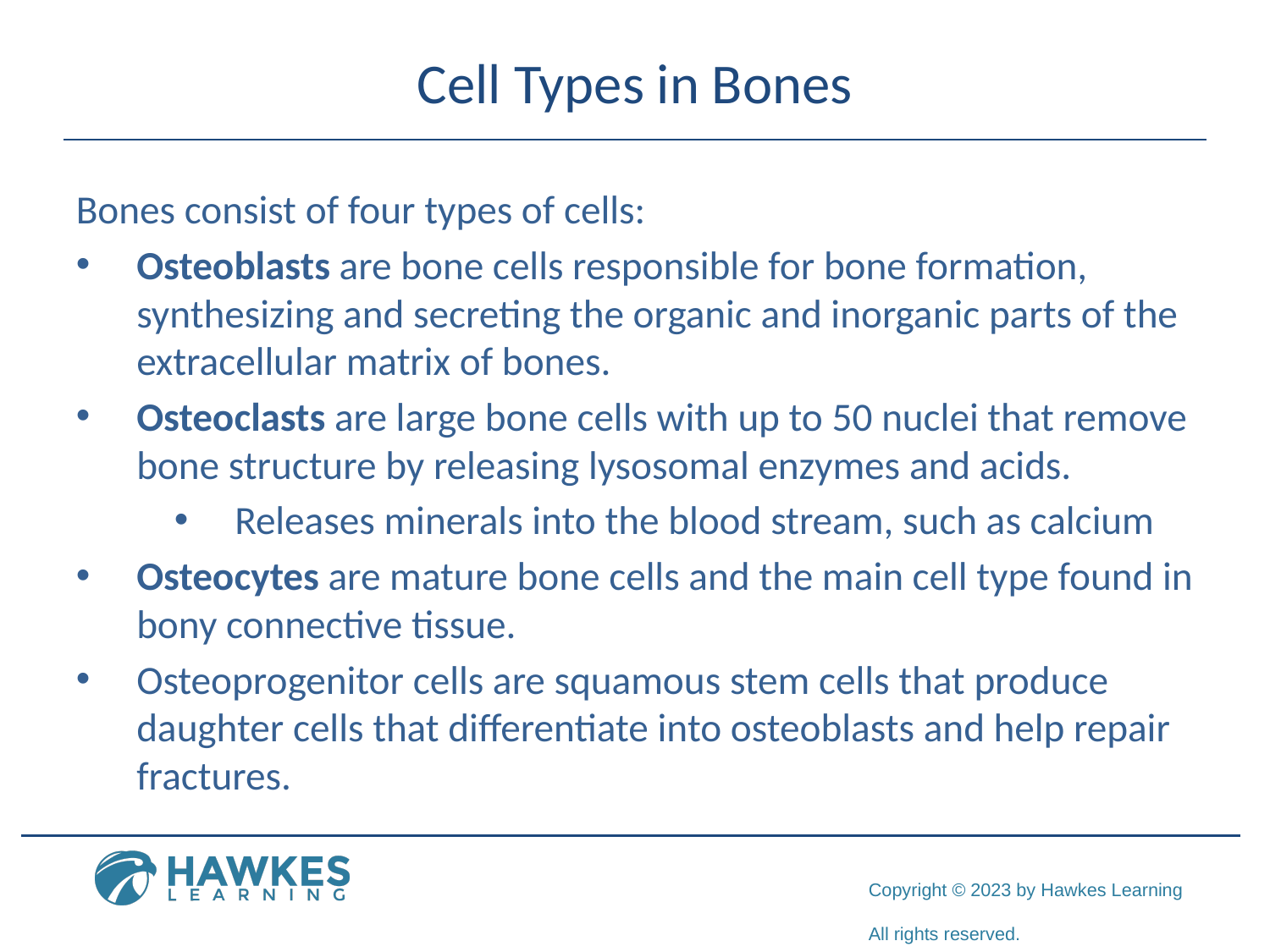

# Cell Types in Bones
Bones consist of four types of cells:
Osteoblasts are bone cells responsible for bone formation, synthesizing and secreting the organic and inorganic parts of the extracellular matrix of bones.
Osteoclasts are large bone cells with up to 50 nuclei that remove bone structure by releasing lysosomal enzymes and acids.
Releases minerals into the blood stream, such as calcium
Osteocytes are mature bone cells and the main cell type found in bony connective tissue.
Osteoprogenitor cells are squamous stem cells that produce daughter cells that differentiate into osteoblasts and help repair fractures.